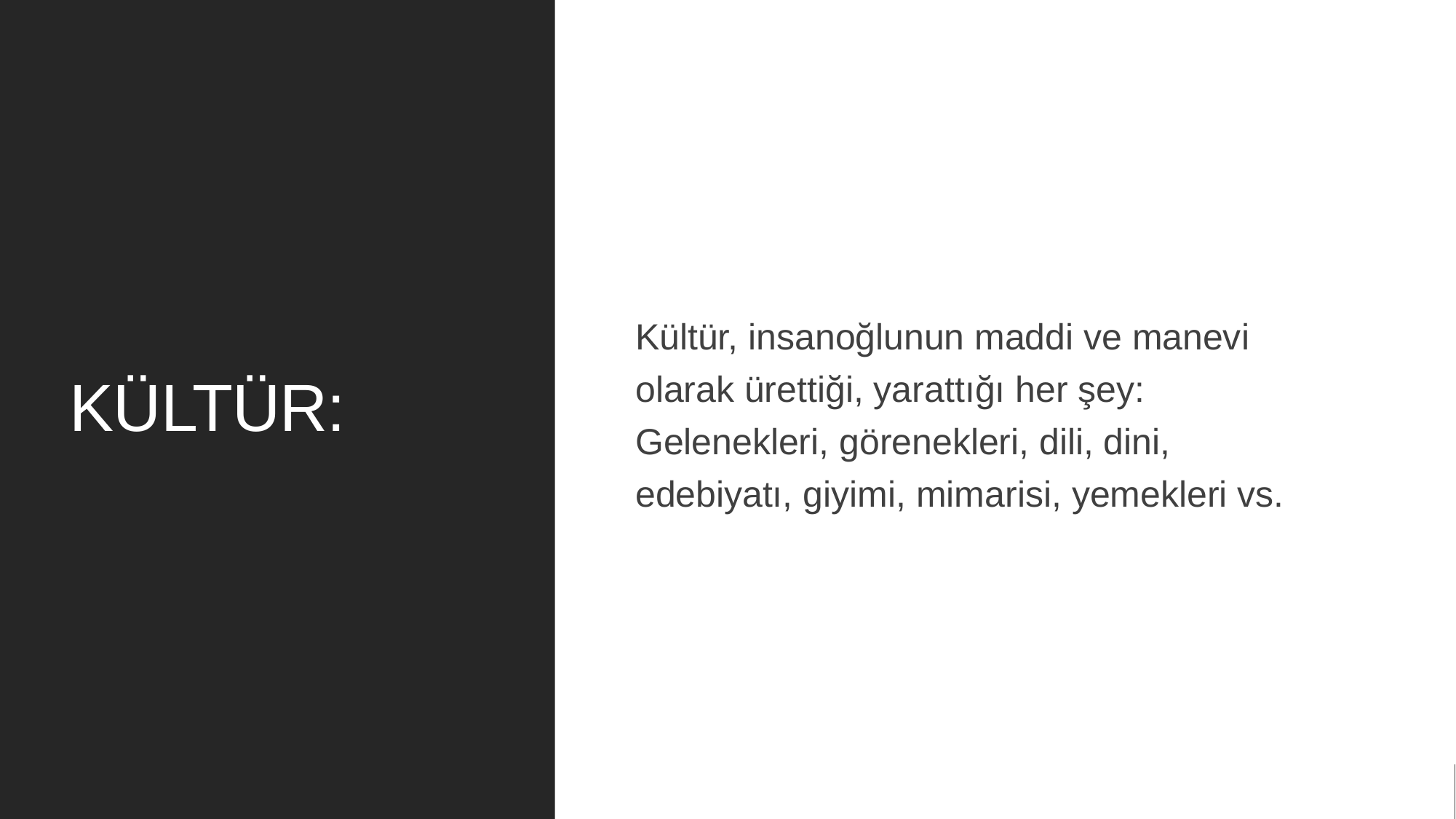

# KÜLTÜR:
Kültür, insanoğlunun maddi ve manevi olarak ürettiği, yarattığı her şey: Gelenekleri, görenekleri, dili, dini, edebiyatı, giyimi, mimarisi, yemekleri vs.